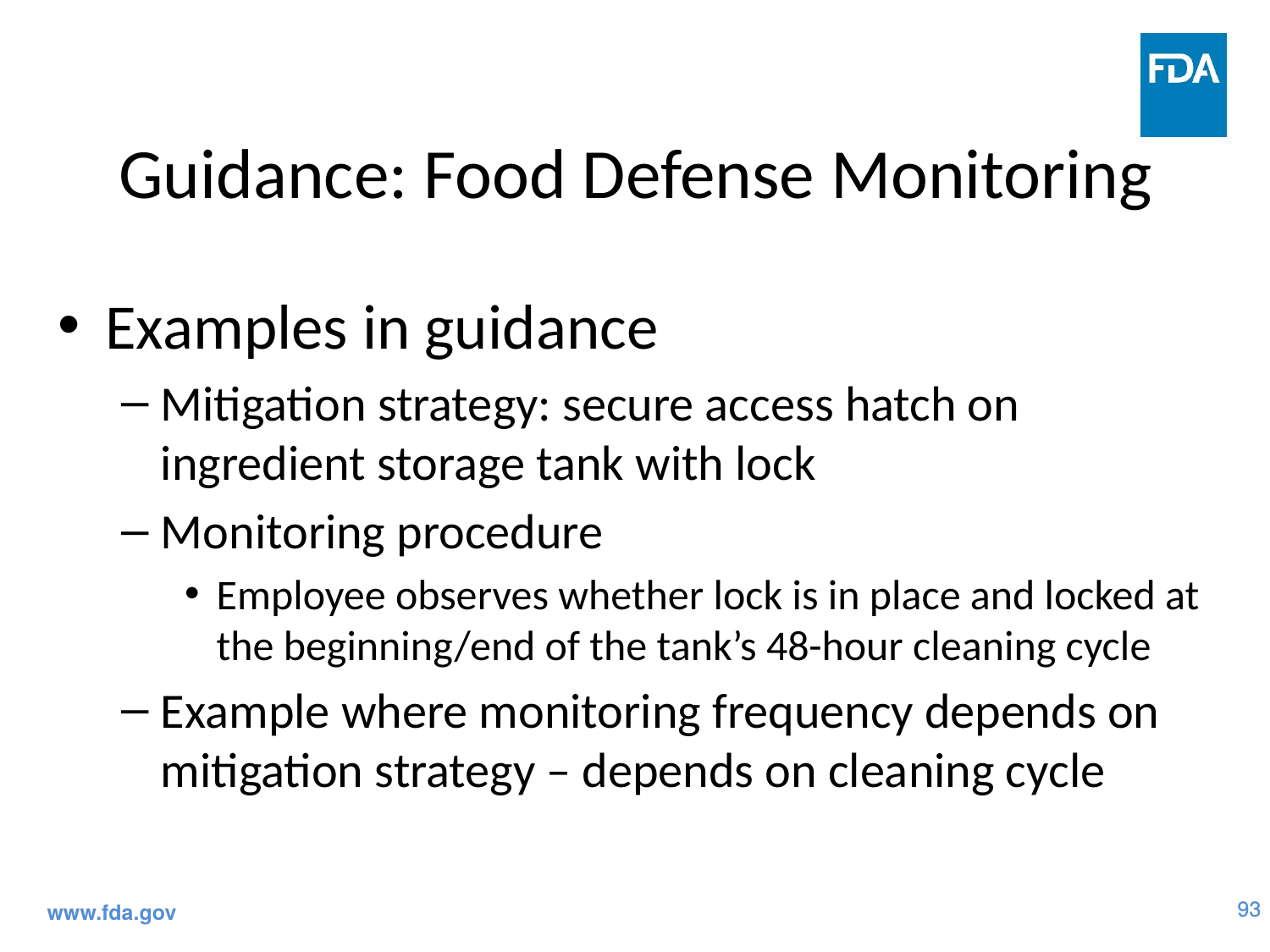

# Guidance: Food Defense Monitoring
Examples in guidance
Mitigation strategy: secure access hatch on ingredient storage tank with lock
Monitoring procedure
Employee observes whether lock is in place and locked at the beginning/end of the tank’s 48-hour cleaning cycle
Example where monitoring frequency depends on mitigation strategy – depends on cleaning cycle
www.fda.gov